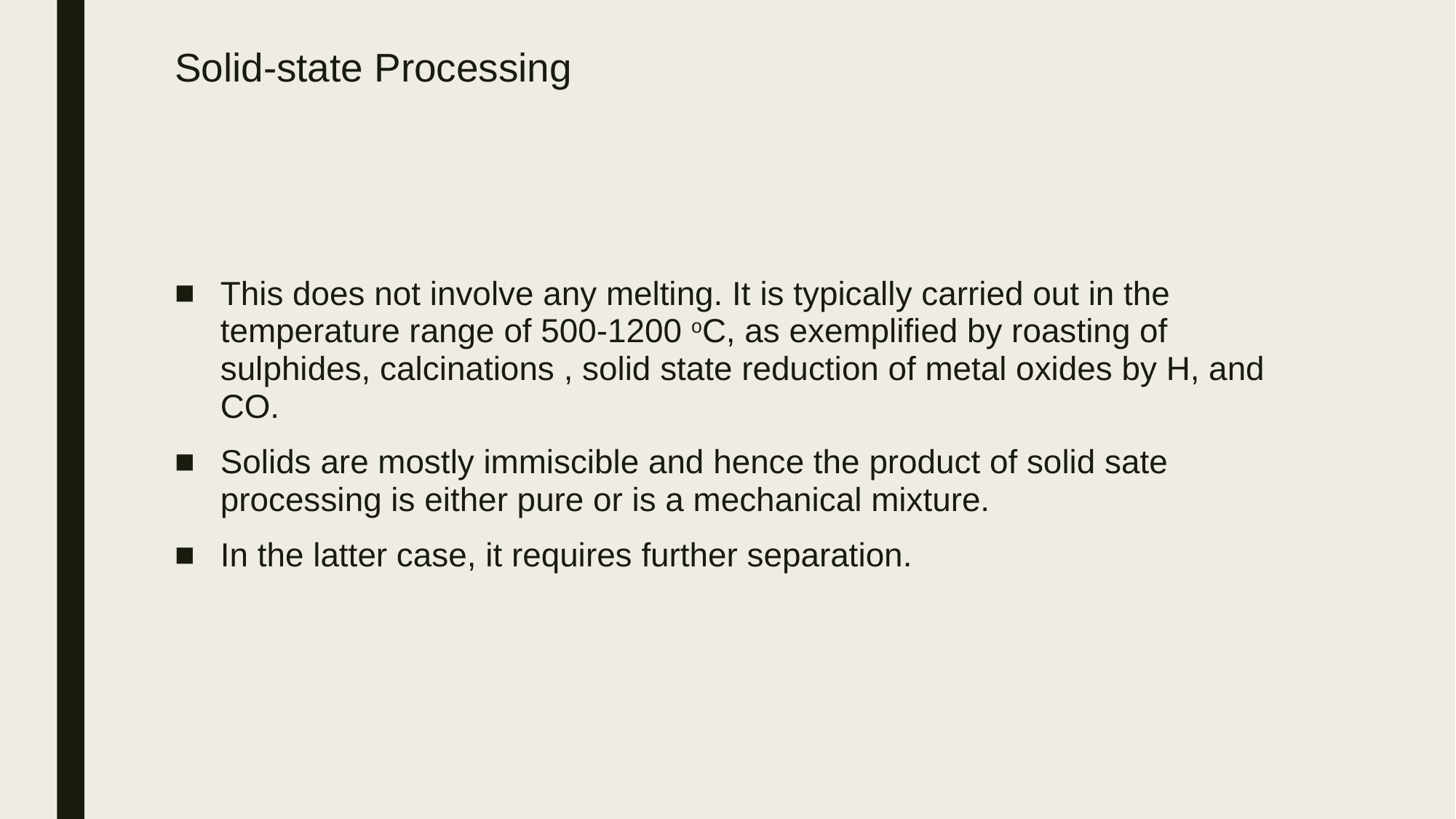

# Solid-state Processing
This does not involve any melting. It is typically carried out in the temperature range of 500-1200 oC, as exemplified by roasting of sulphides, calcinations , solid state reduction of metal oxides by H, and CO.
Solids are mostly immiscible and hence the product of solid sate processing is either pure or is a mechanical mixture.
In the latter case, it requires further separation.